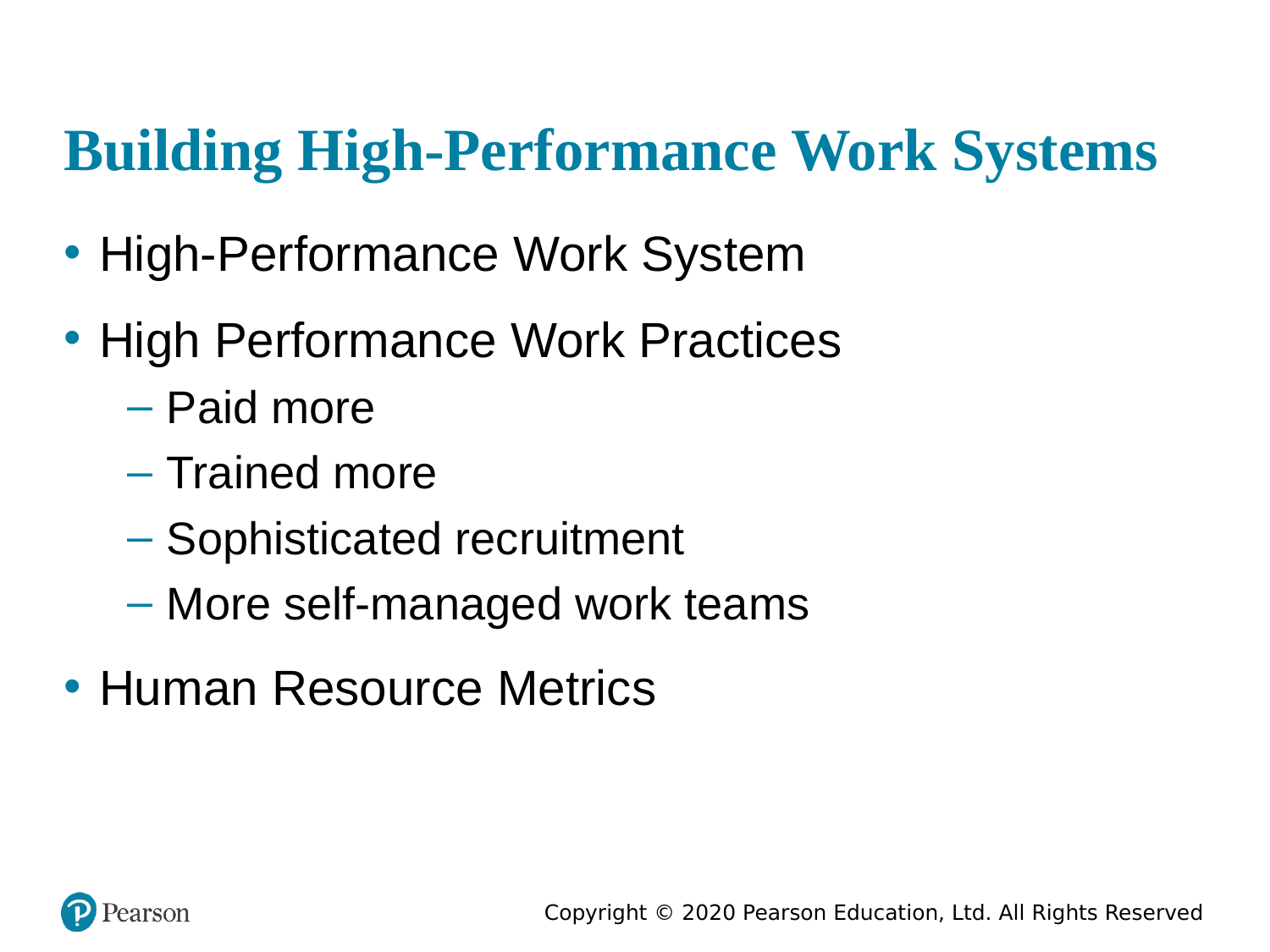

# Building High-Performance Work Systems
High-Performance Work System
High Performance Work Practices
Paid more
Trained more
Sophisticated recruitment
More self-managed work teams
Human Resource Metrics